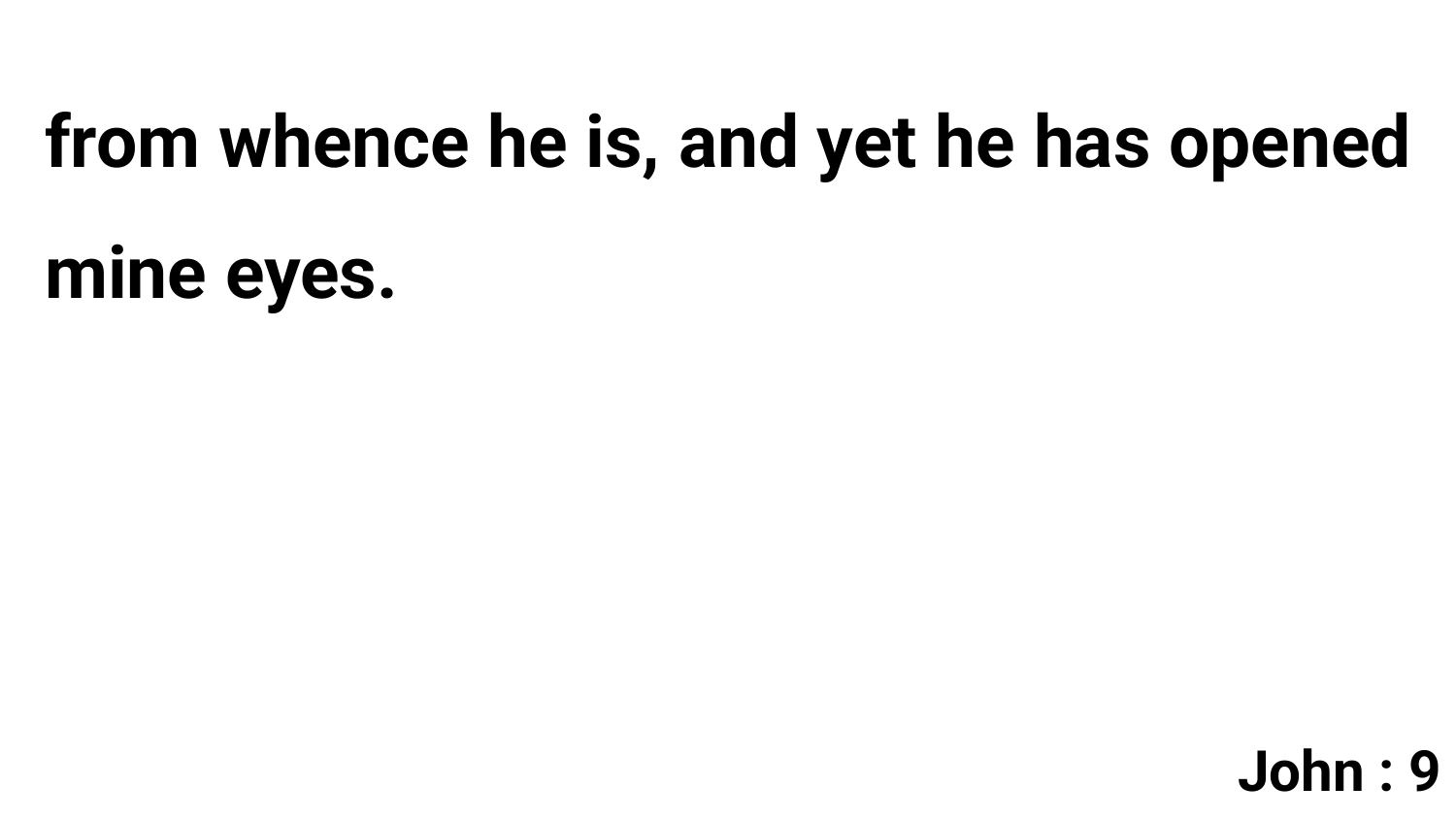

from whence he is, and yet he has opened mine eyes.
John : 9